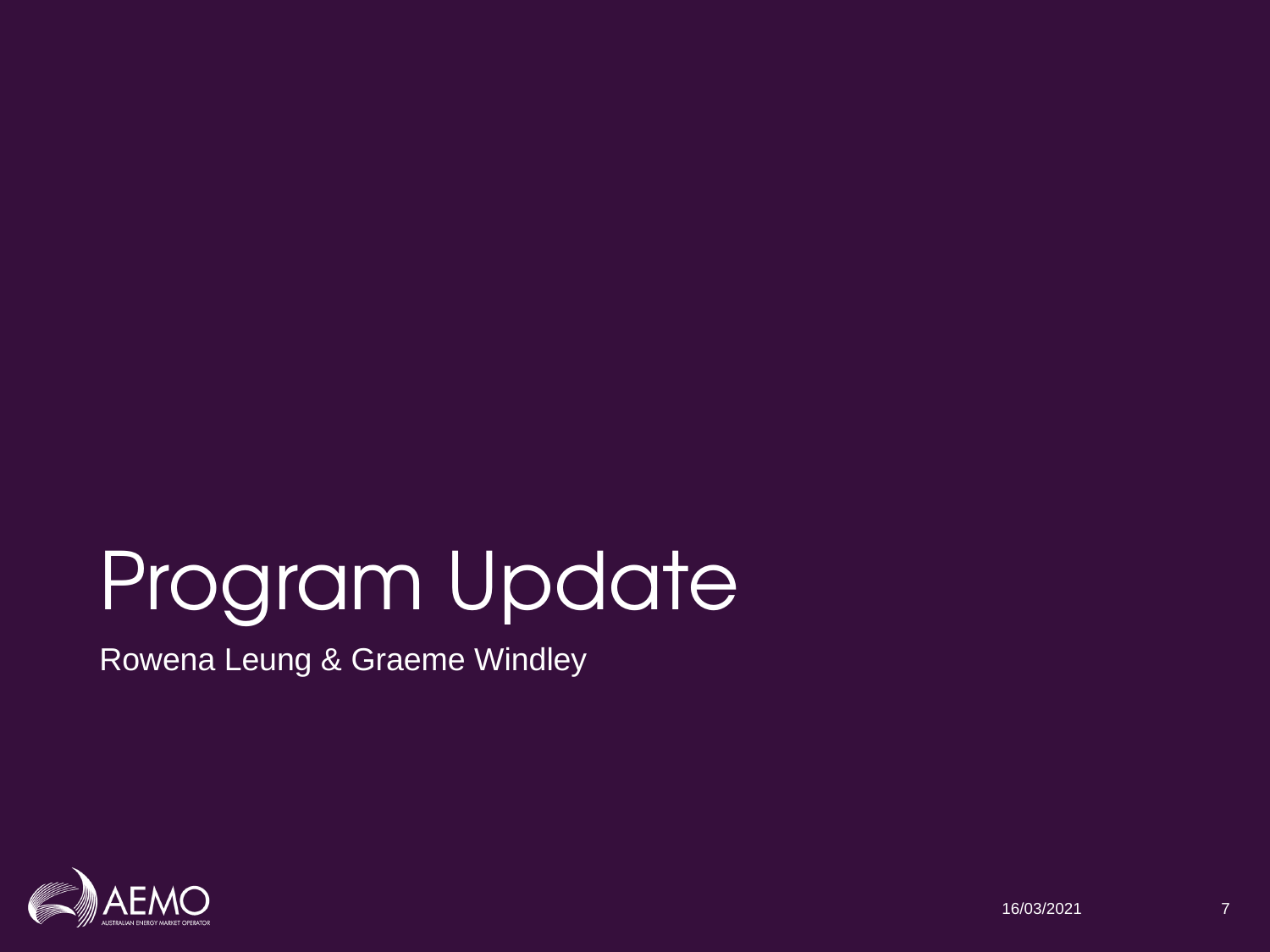

# Program Update
Rowena Leung & Graeme Windley
16/03/2021
7